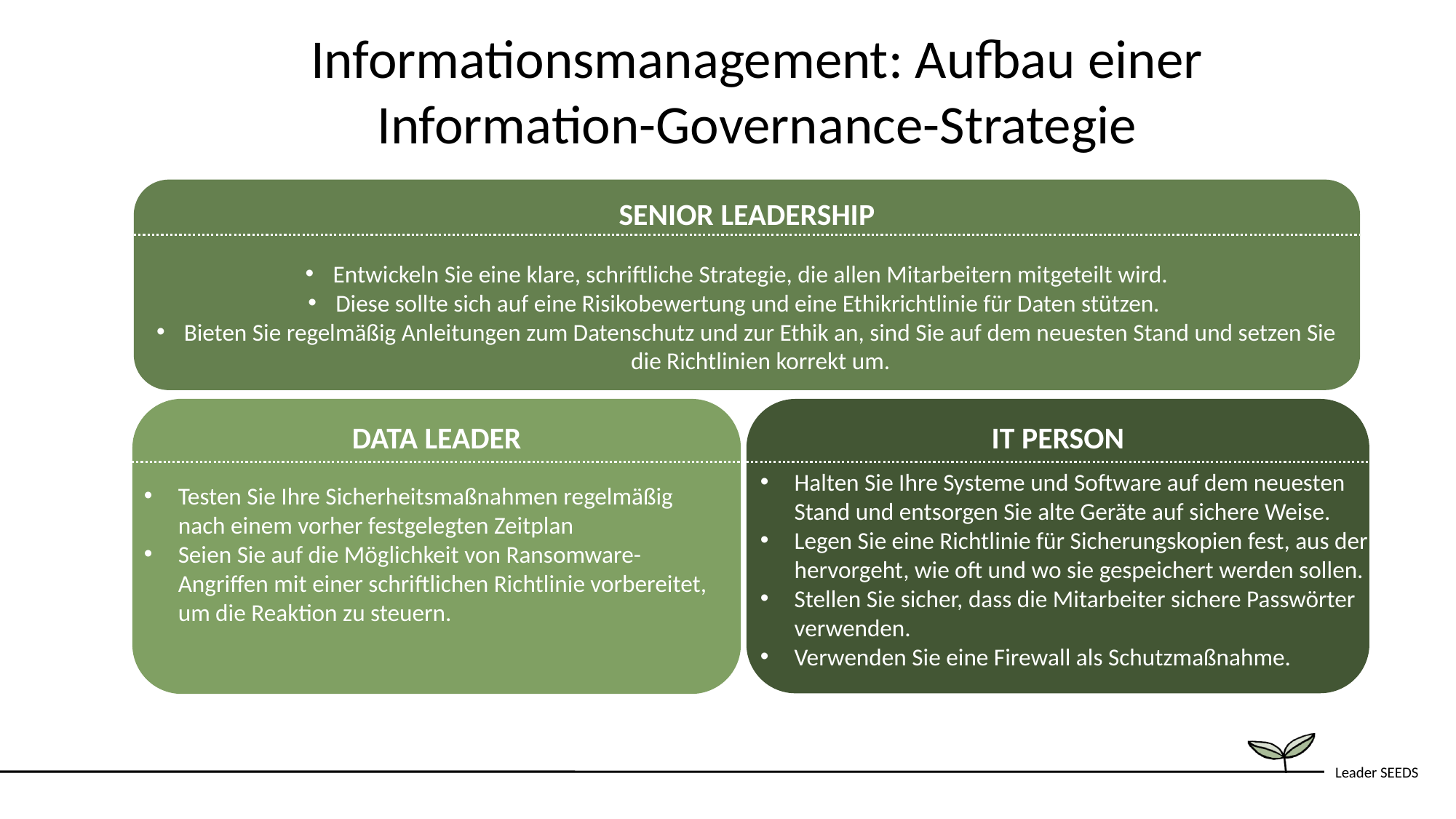

Informationsmanagement: Aufbau einer Information-Governance-Strategie

SENIOR LEADERSHIP

Entwickeln Sie eine klare, schriftliche Strategie, die allen Mitarbeitern mitgeteilt wird.
Diese sollte sich auf eine Risikobewertung und eine Ethikrichtlinie für Daten stützen.
Bieten Sie regelmäßig Anleitungen zum Datenschutz und zur Ethik an, sind Sie auf dem neuesten Stand und setzen Sie die Richtlinien korrekt um.
IT PERSON

Halten Sie Ihre Systeme und Software auf dem neuesten Stand und entsorgen Sie alte Geräte auf sichere Weise.
Legen Sie eine Richtlinie für Sicherungskopien fest, aus der hervorgeht, wie oft und wo sie gespeichert werden sollen.
Stellen Sie sicher, dass die Mitarbeiter sichere Passwörter verwenden.
Verwenden Sie eine Firewall als Schutzmaßnahme.
DATA LEADER

Testen Sie Ihre Sicherheitsmaßnahmen regelmäßig nach einem vorher festgelegten Zeitplan
Seien Sie auf die Möglichkeit von Ransomware-Angriffen mit einer schriftlichen Richtlinie vorbereitet, um die Reaktion zu steuern.